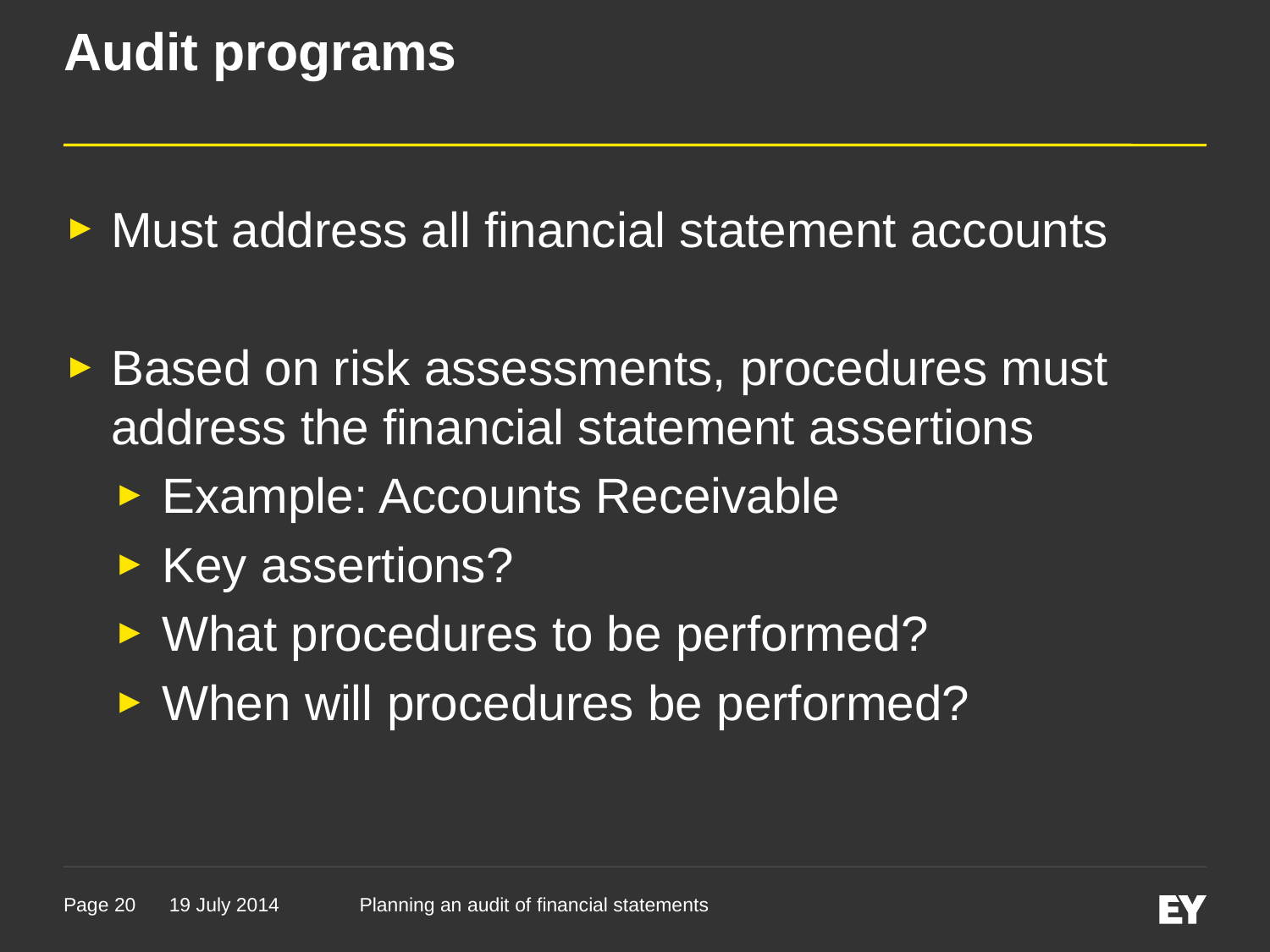

# Audit programs
Must address all financial statement accounts

Based on risk assessments, procedures must address the financial statement assertions
Example: Accounts Receivable
Key assertions?
What procedures to be performed?
When will procedures be performed?
19 July 2014
Planning an audit of financial statements